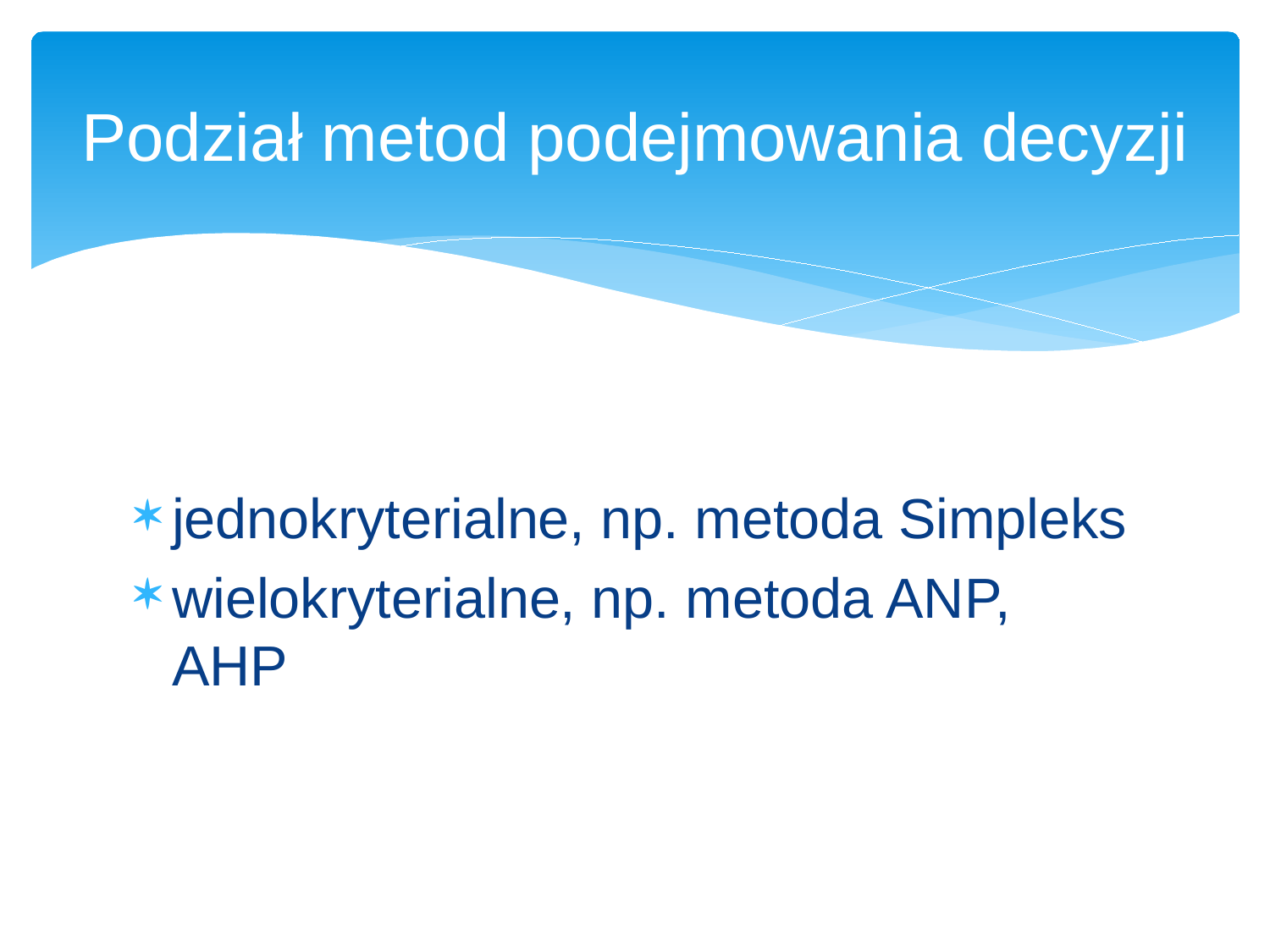

# Podział metod podejmowania decyzji
jednokryterialne, np. metoda Simpleks
wielokryterialne, np. metoda ANP, AHP